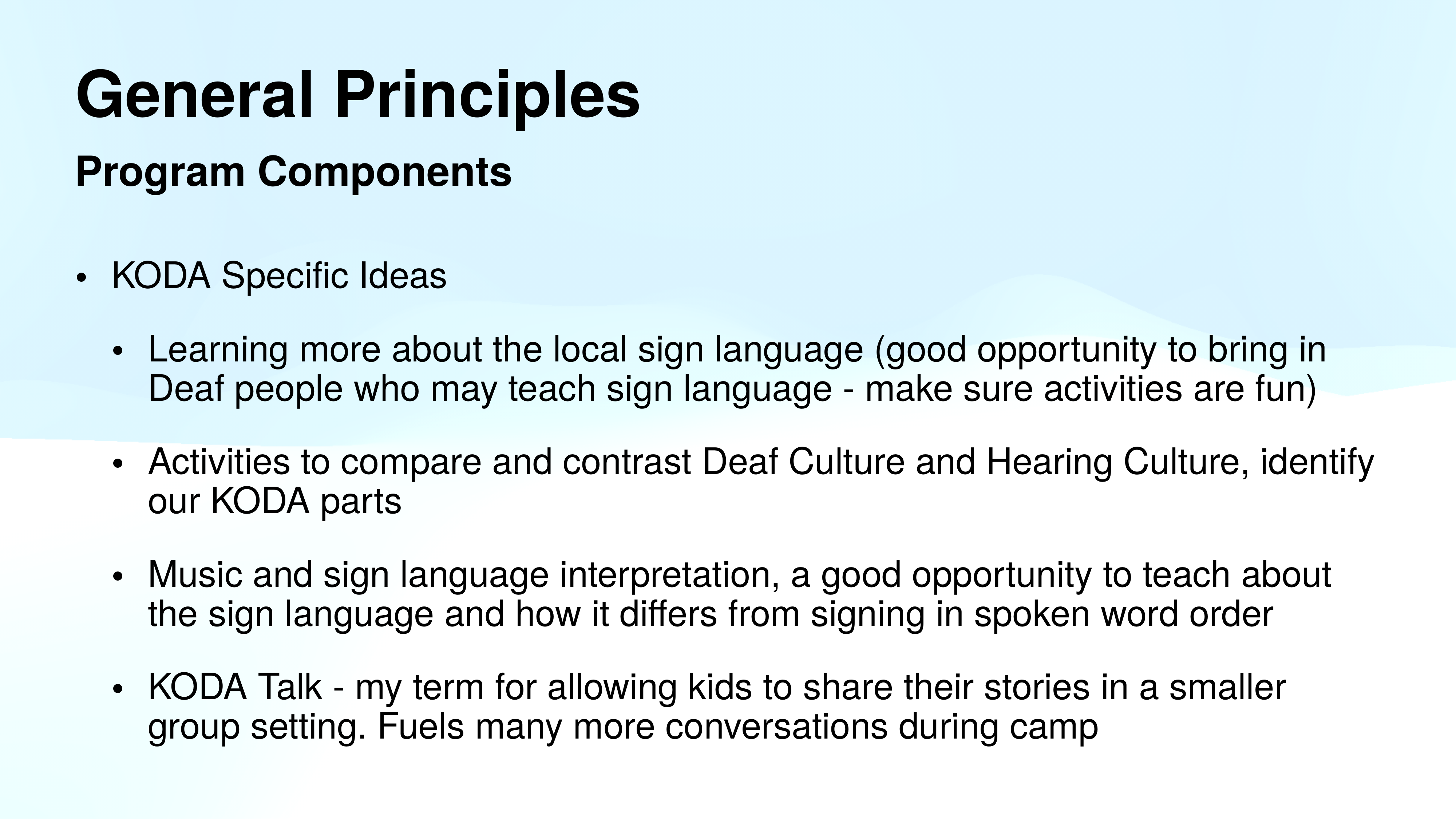

# General Principles
Program Components
KODA Specific Ideas
Learning more about the local sign language (good opportunity to bring in Deaf people who may teach sign language - make sure activities are fun)
Activities to compare and contrast Deaf Culture and Hearing Culture, identify our KODA parts
Music and sign language interpretation, a good opportunity to teach about the sign language and how it differs from signing in spoken word order
KODA Talk - my term for allowing kids to share their stories in a smaller group setting. Fuels many more conversations during camp